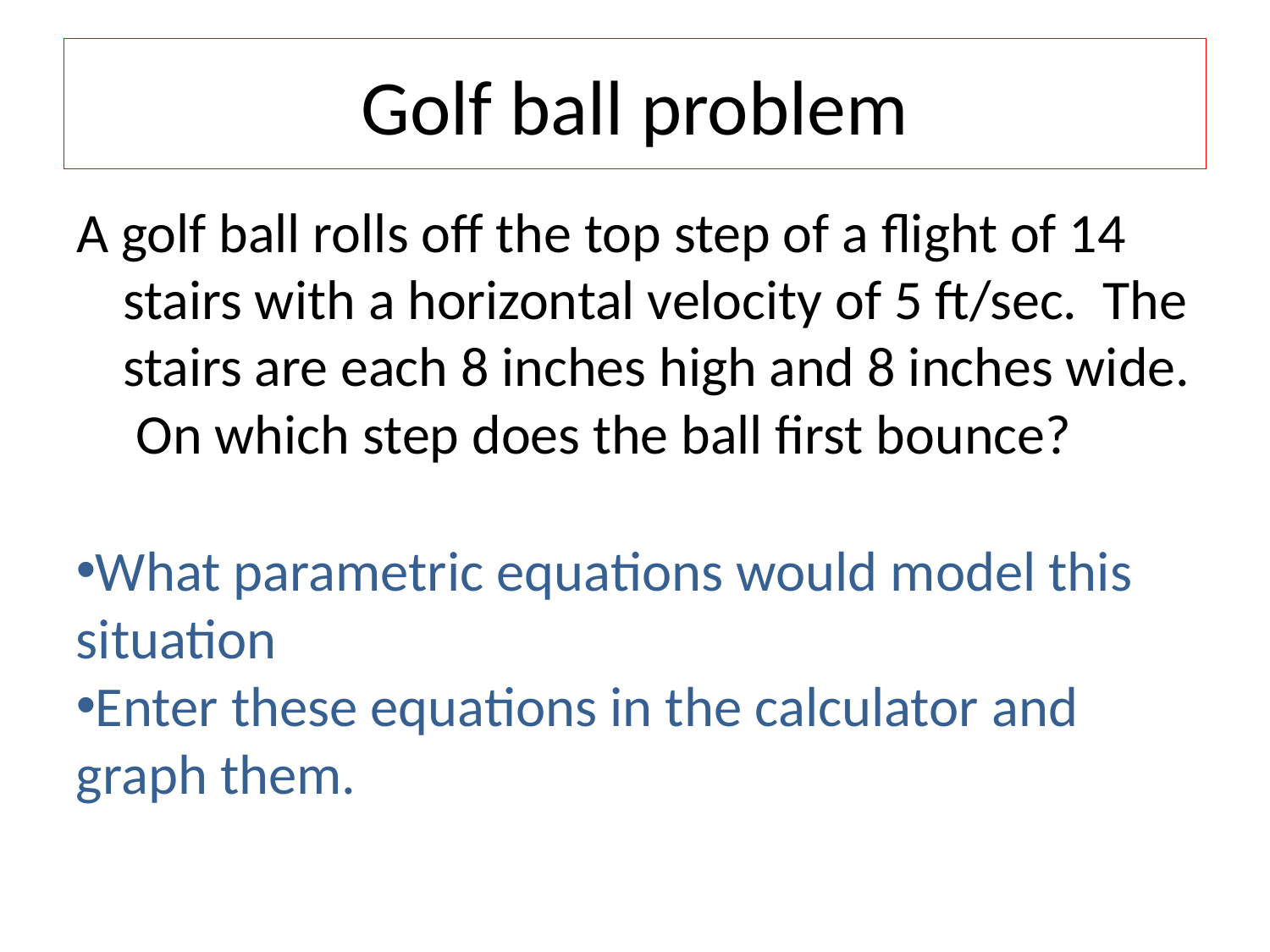

# Golf ball problem
A golf ball rolls off the top step of a flight of 14 stairs with a horizontal velocity of 5 ft/sec.  The stairs are each 8 inches high and 8 inches wide.  On which step does the ball first bounce?
What parametric equations would model this situation
Enter these equations in the calculator and graph them.